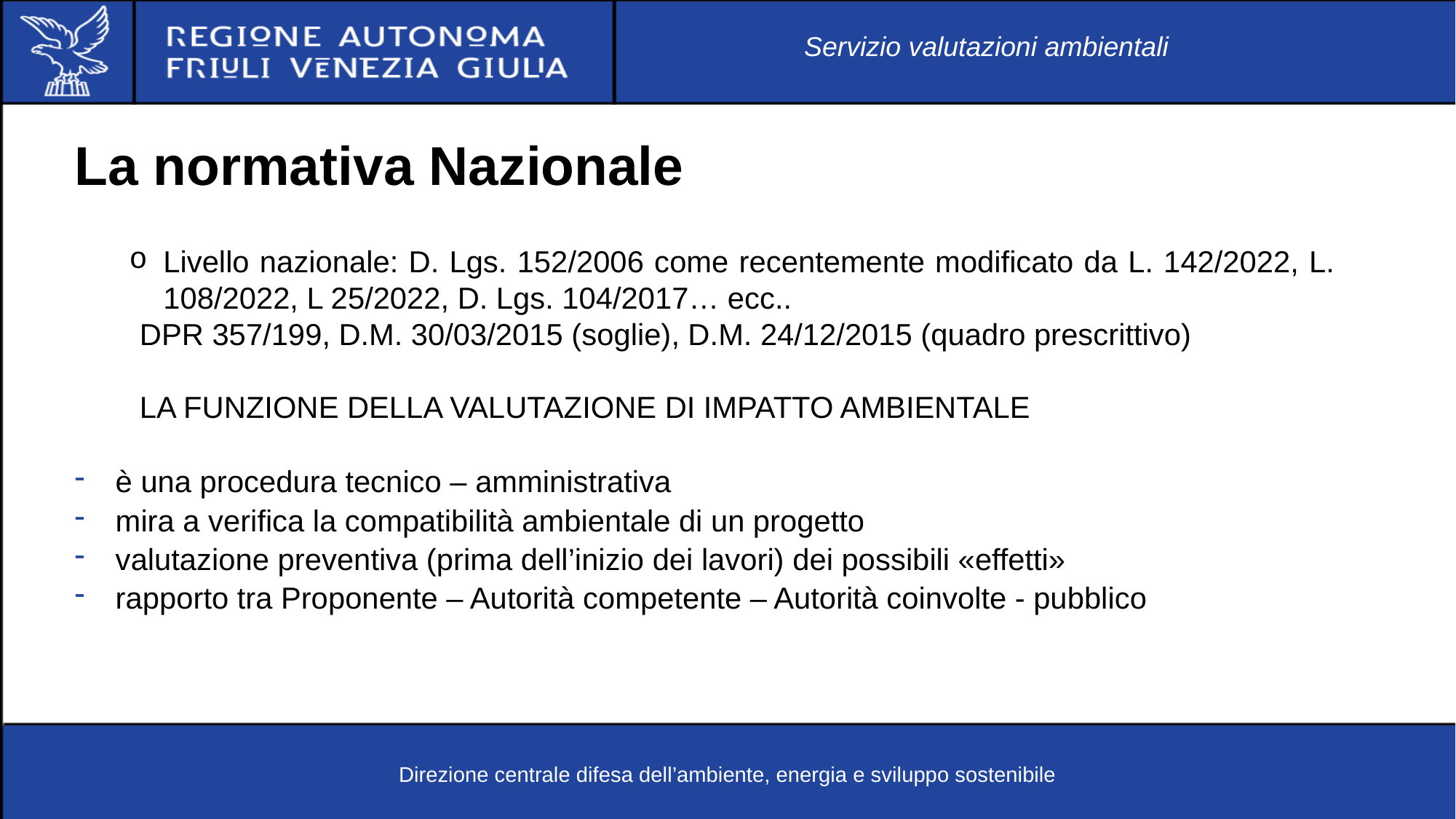

Servizio valutazioni ambientali
# La normativa Nazionale
Livello nazionale: D. Lgs. 152/2006 come recentemente modificato da L. 142/2022, L. 108/2022, L 25/2022, D. Lgs. 104/2017… ecc..
DPR 357/199, D.M. 30/03/2015 (soglie), D.M. 24/12/2015 (quadro prescrittivo)

LA FUNZIONE DELLA VALUTAZIONE DI IMPATTO AMBIENTALE

è una procedura tecnico – amministrativa
mira a verifica la compatibilità ambientale di un progetto
valutazione preventiva (prima dell’inizio dei lavori) dei possibili «effetti»
rapporto tra Proponente – Autorità competente – Autorità coinvolte - pubblico
Direzione centrale difesa dell’ambiente, energia e sviluppo sostenibile